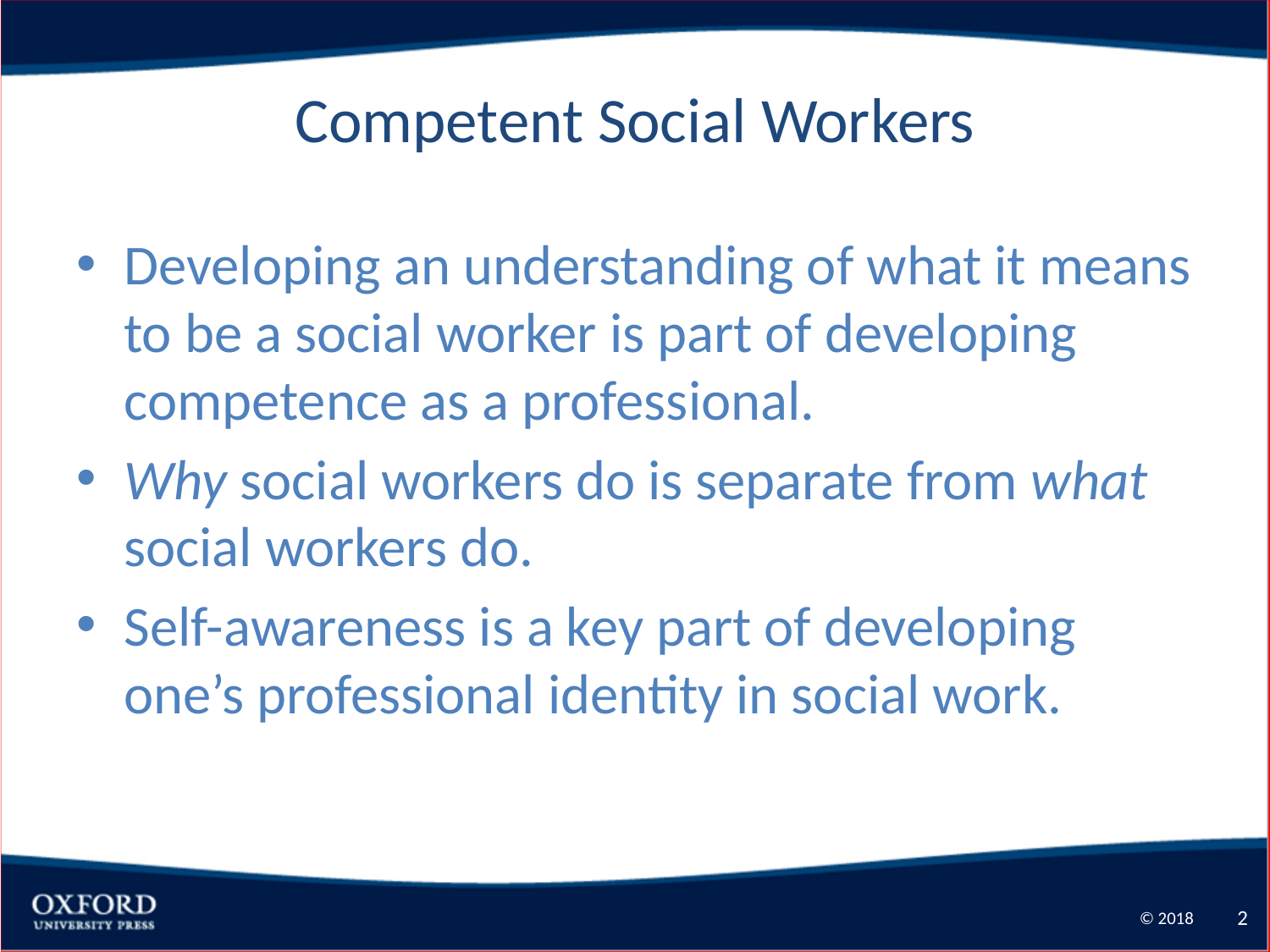

# Competent Social Workers
Developing an understanding of what it means to be a social worker is part of developing competence as a professional.
Why social workers do is separate from what social workers do.
Self-awareness is a key part of developing one’s professional identity in social work.